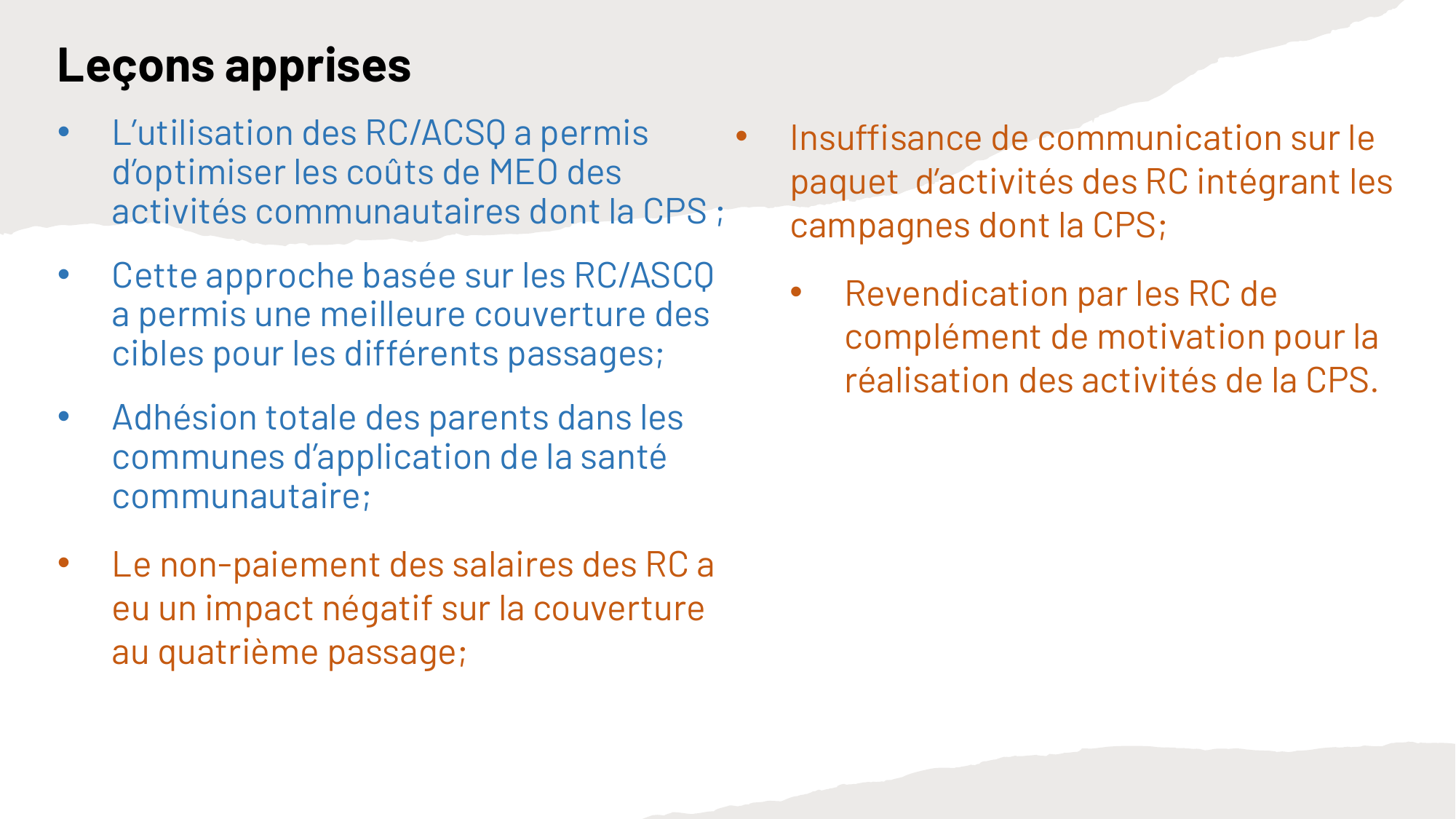

# Leçons apprises
L’utilisation des RC/ACSQ a permis d’optimiser les coûts de MEO des activités communautaires dont la CPS ;
Cette approche basée sur les RC/ASCQ a permis une meilleure couverture des cibles pour les différents passages;
Adhésion totale des parents dans les communes d’application de la santé communautaire;
Le non-paiement des salaires des RC a eu un impact négatif sur la couverture au quatrième passage;
Insuffisance de communication sur le paquet  d’activités des RC intégrant les campagnes dont la CPS;
Revendication par les RC de complément de motivation pour la réalisation des activités de la CPS.